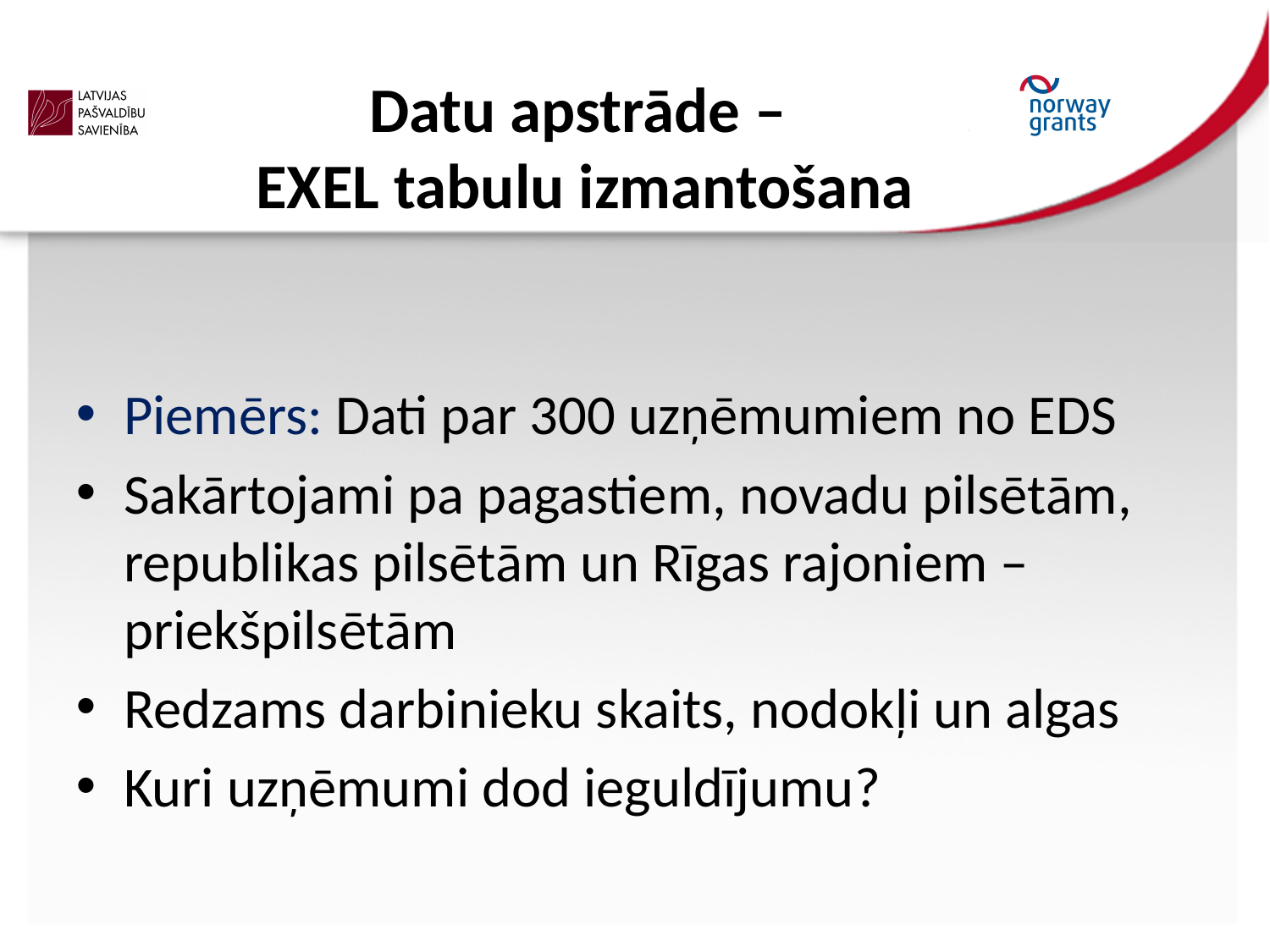

# Datu apstrāde – EXEL tabulu izmantošana

Piemērs: Dati par 300 uzņēmumiem no EDS
Sakārtojami pa pagastiem, novadu pilsētām, republikas pilsētām un Rīgas rajoniem – priekšpilsētām
Redzams darbinieku skaits, nodokļi un algas
Kuri uzņēmumi dod ieguldījumu?